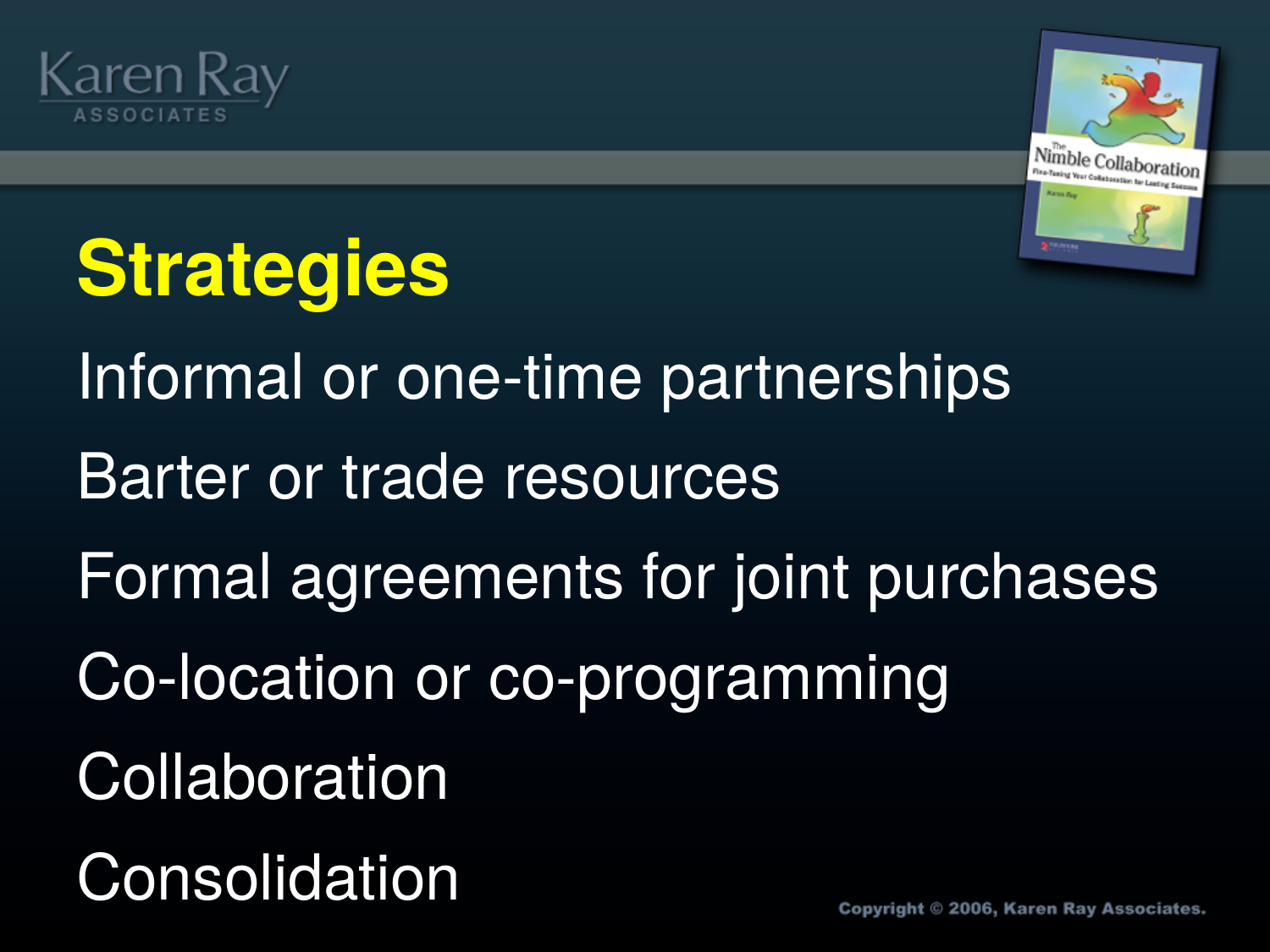

# Strategies
Informal or one-time partnerships
Barter or trade resources
Formal agreements for joint purchases
Co-location or co-programming
Collaboration
Consolidation

